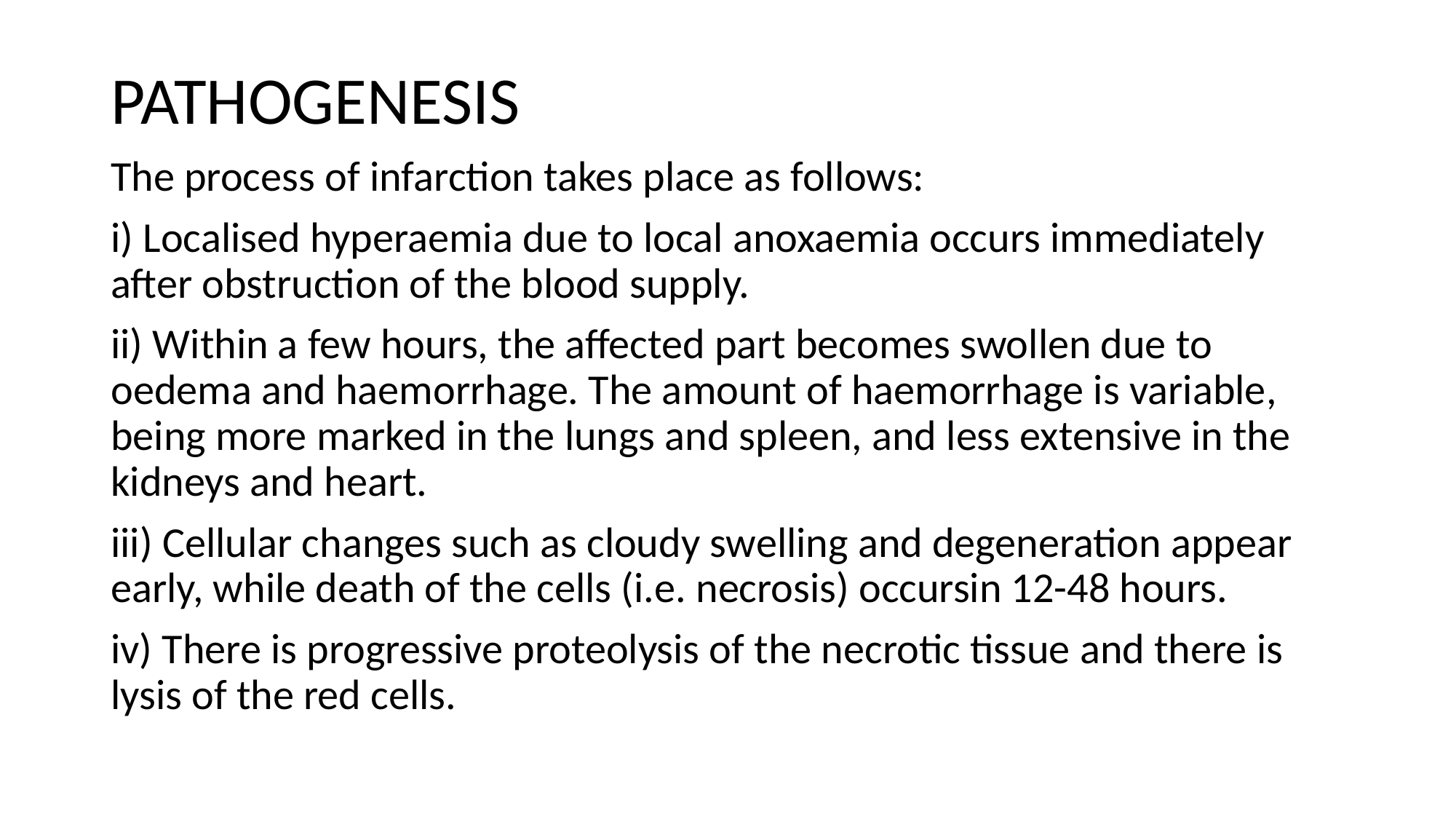

# PATHOGENESIS
The process of infarction takes place as follows:
i) Localised hyperaemia due to local anoxaemia occurs immediately after obstruction of the blood supply.
ii) Within a few hours, the affected part becomes swollen due to oedema and haemorrhage. The amount of haemorrhage is variable, being more marked in the lungs and spleen, and less extensive in the kidneys and heart.
iii) Cellular changes such as cloudy swelling and degeneration appear early, while death of the cells (i.e. necrosis) occursin 12-48 hours.
iv) There is progressive proteolysis of the necrotic tissue and there is lysis of the red cells.